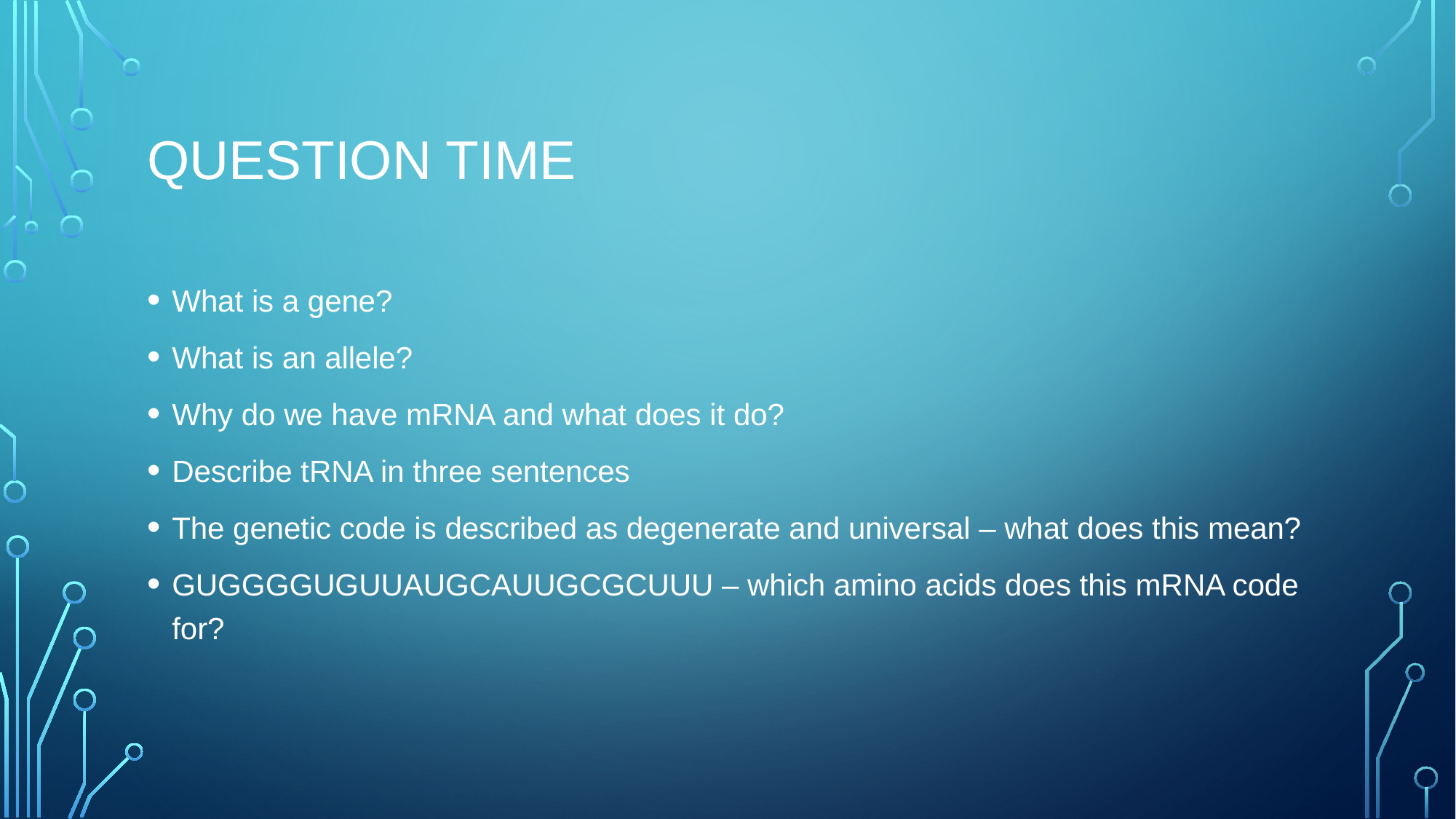

# Question time
What is a gene?
What is an allele?
Why do we have mRNA and what does it do?
Describe tRNA in three sentences
The genetic code is described as degenerate and universal – what does this mean?
GUGGGGUGUUAUGCAUUGCGCUUU – which amino acids does this mRNA code for?